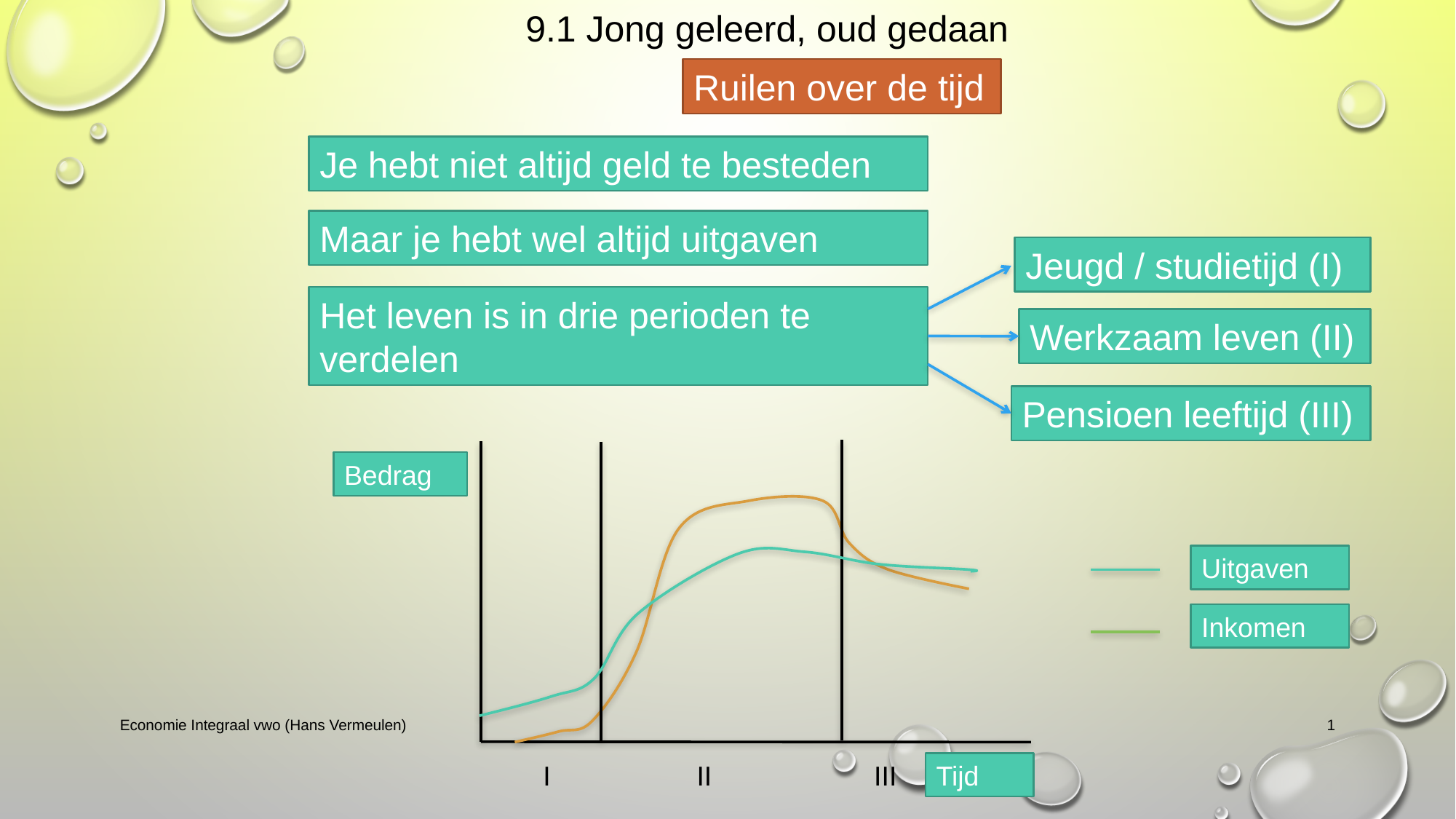

9.1 Jong geleerd, oud gedaan
Ruilen over de tijd
Je hebt niet altijd geld te besteden
Maar je hebt wel altijd uitgaven
Jeugd / studietijd (I)
Het leven is in drie perioden te verdelen
Werkzaam leven (II)
Pensioen leeftijd (III)
Bedrag

Uitgaven

Inkomen
Economie Integraal vwo (Hans Vermeulen)
1
I
II
III
Tijd